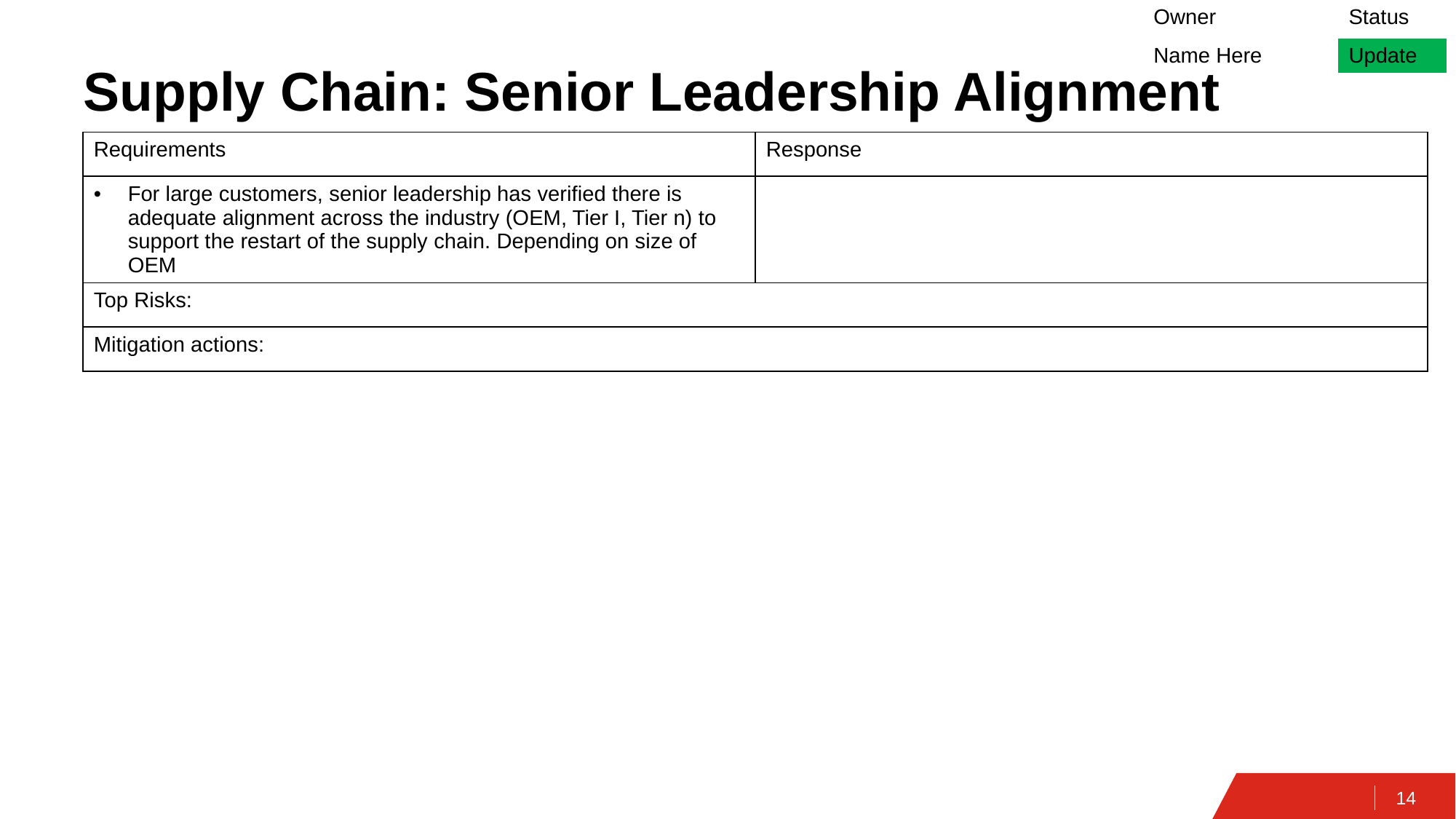

| Owner | Status |
| --- | --- |
| Name Here | Update |
# Supply Chain: Senior Leadership Alignment
| Requirements | Response |
| --- | --- |
| For large customers, senior leadership has verified there is adequate alignment across the industry (OEM, Tier I, Tier n) to support the restart of the supply chain. Depending on size of OEM |  |
| Top Risks: |  |
| Mitigation actions: |  |